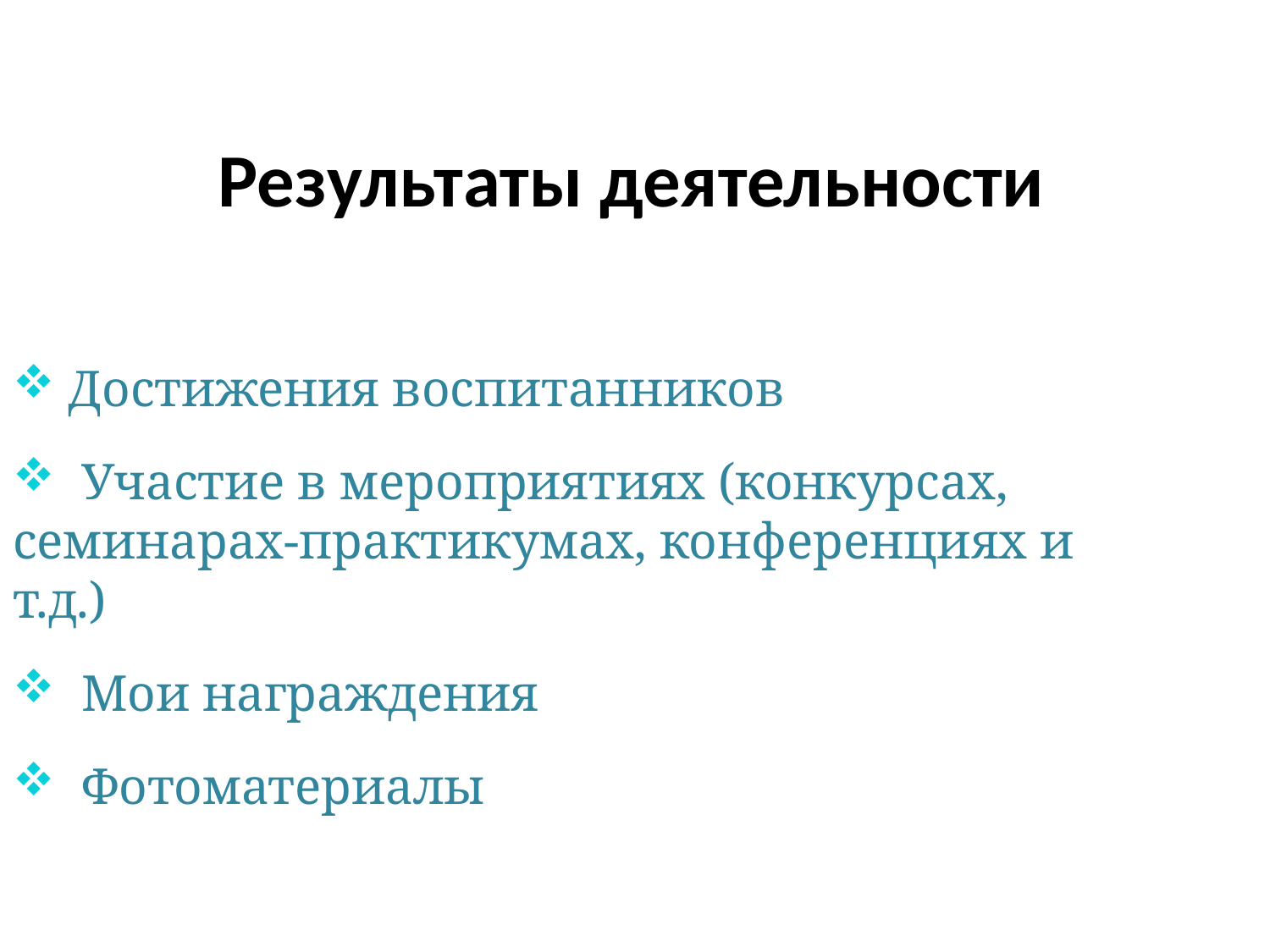

Результаты деятельности

 Достижения воспитанников
  Участие в мероприятиях (конкурсах, семинарах-практикумах, конференциях и т.д.)
  Мои награждения
  Фотоматериалы